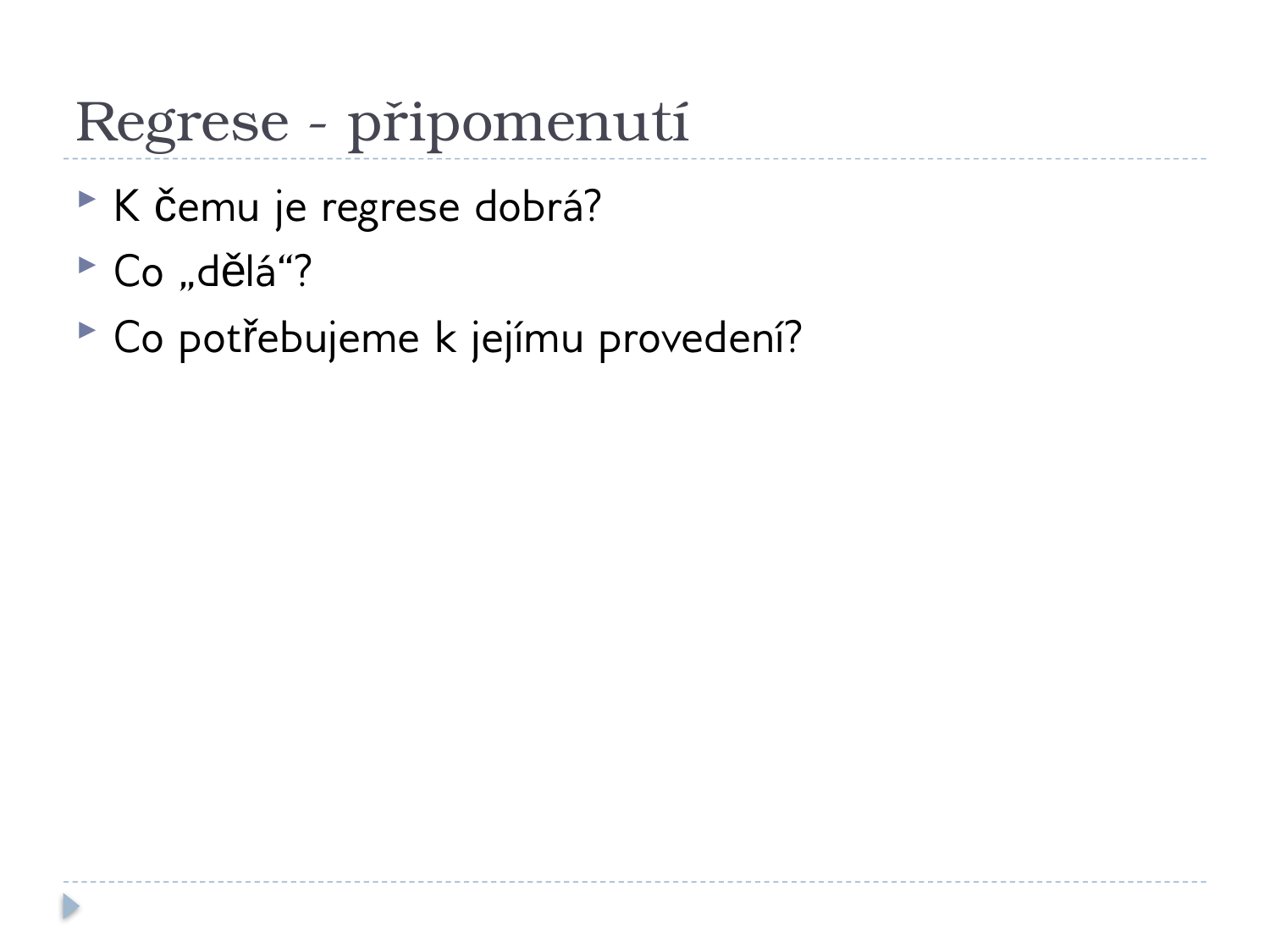

# Regrese - připomenutí
K čemu je regrese dobrá?
Co „dělá“?
Co potřebujeme k jejímu provedení?